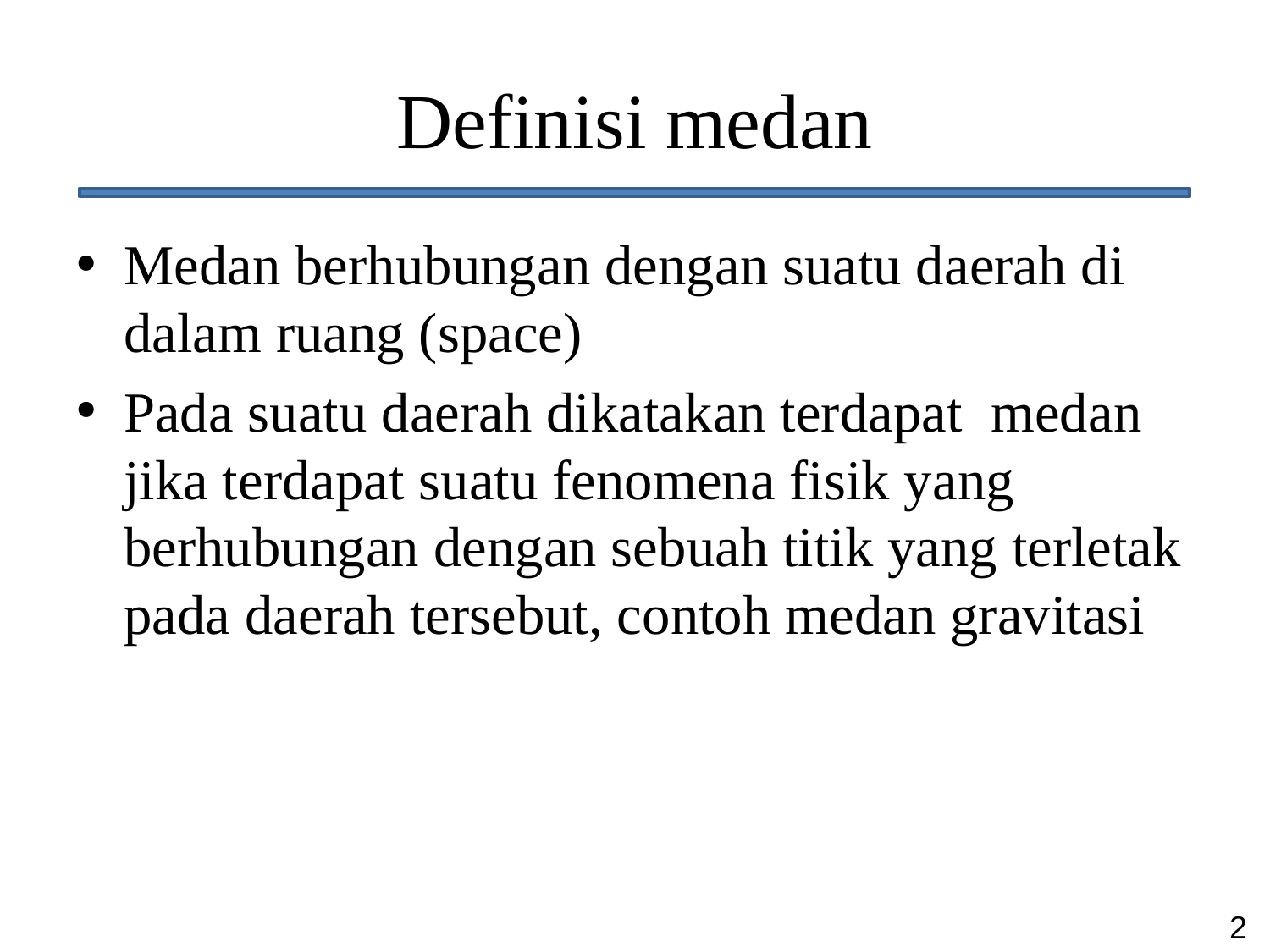

# Definisi medan
Medan berhubungan dengan suatu daerah di dalam ruang (space)
Pada suatu daerah dikatakan terdapat  medan jika terdapat suatu fenomena fisik yang berhubungan dengan sebuah titik yang terletak pada daerah tersebut, contoh medan gravitasi